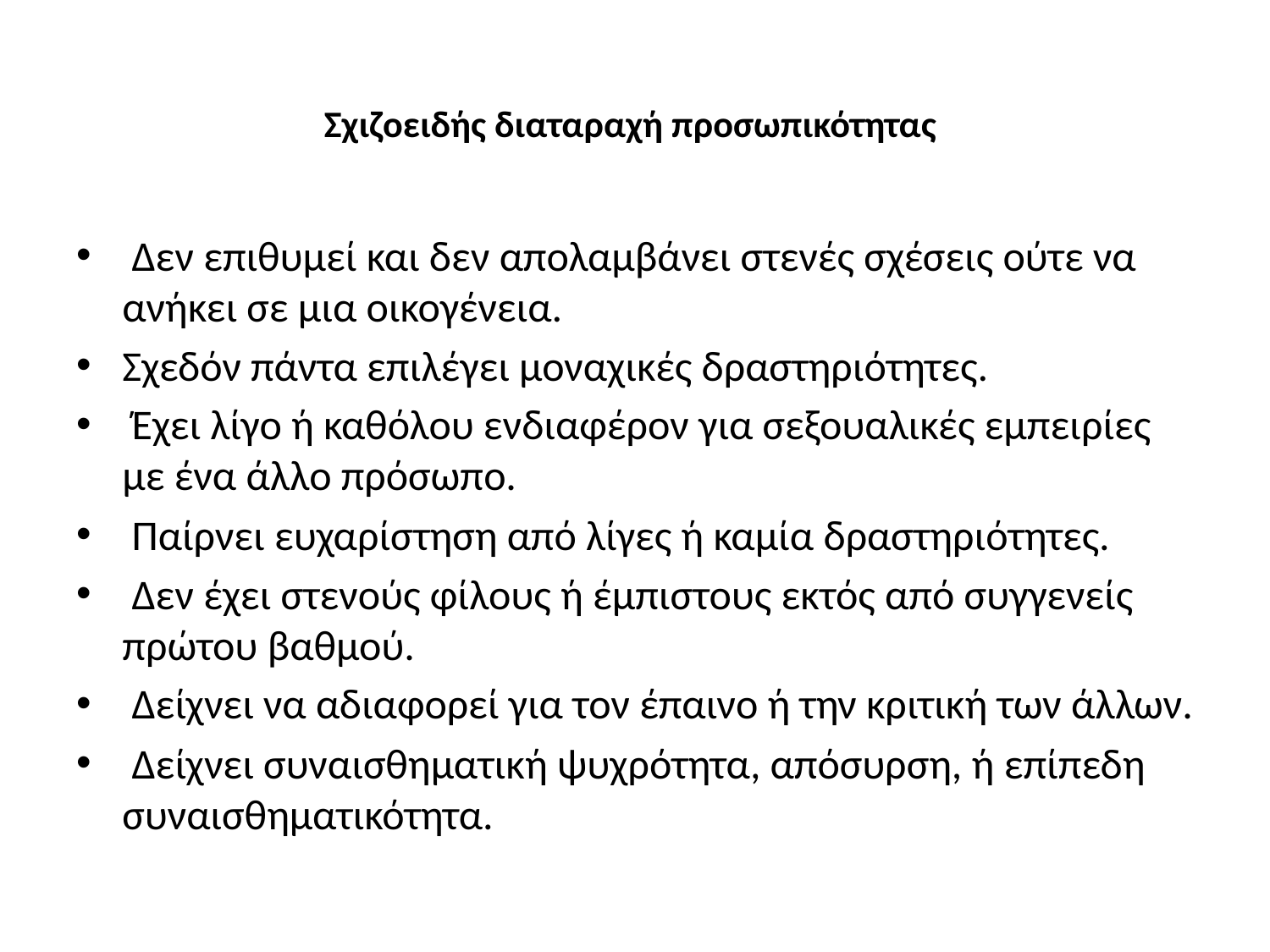

# Σχιζοειδής διαταραχή προσωπικότητας
 Δεν επιθυμεί και δεν απολαμβάνει στενές σχέσεις ούτε να ανήκει σε μια οικογένεια.
Σχεδόν πάντα επιλέγει μοναχικές δραστηριότητες.
 Έχει λίγο ή καθόλου ενδιαφέρον για σεξουαλικές εμπειρίες με ένα άλλο πρόσωπο.
 Παίρνει ευχαρίστηση από λίγες ή καμία δραστηριότητες.
 Δεν έχει στενούς φίλους ή έμπιστους εκτός από συγγενείς πρώτου βαθμού.
 Δείχνει να αδιαφορεί για τον έπαινο ή την κριτική των άλλων.
 Δείχνει συναισθηματική ψυχρότητα, απόσυρση, ή επίπεδη συναισθηματικότητα.